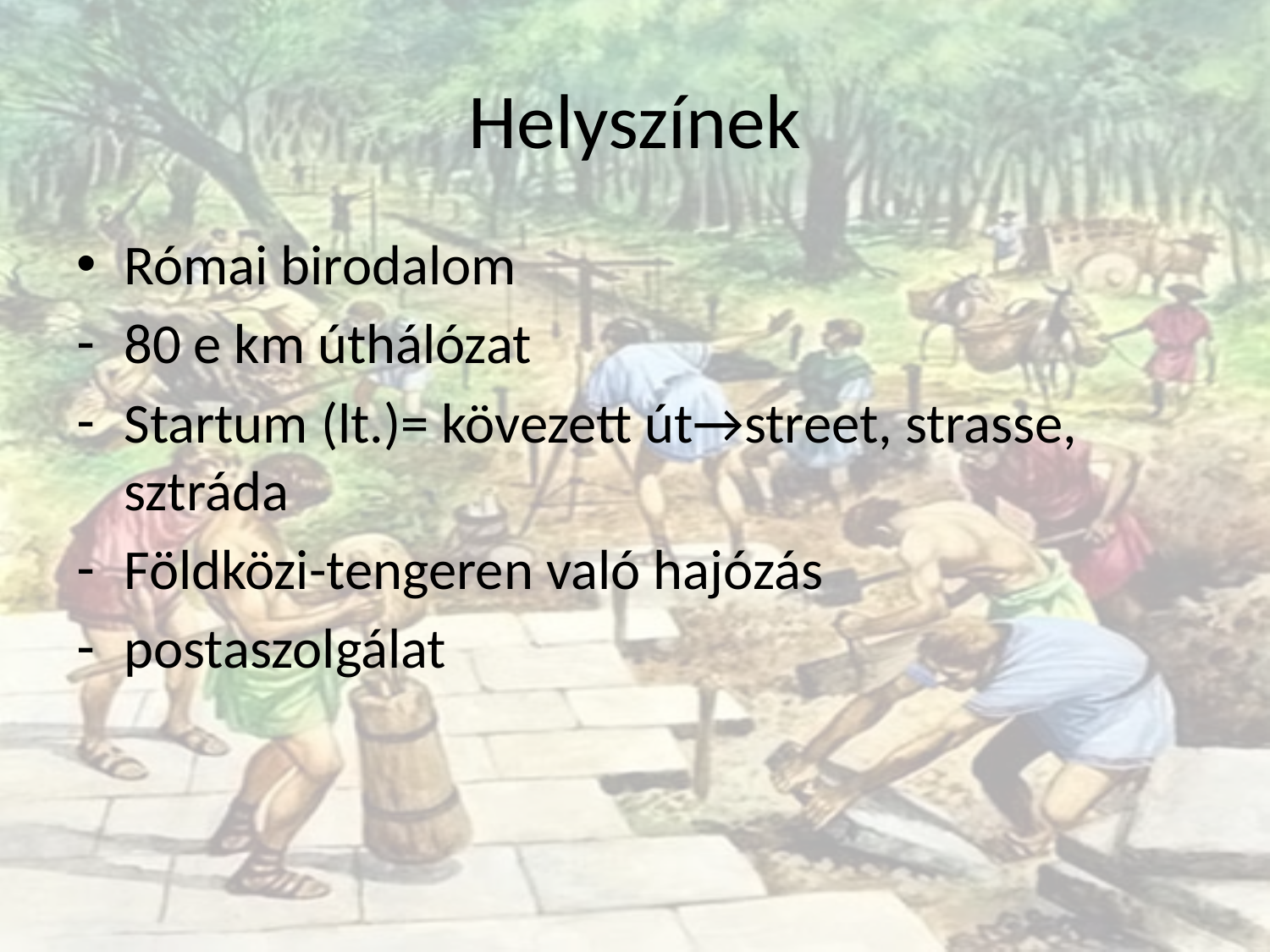

# Helyszínek
Római birodalom
80 e km úthálózat
Startum (lt.)= kövezett út→street, strasse, sztráda
Földközi-tengeren való hajózás
postaszolgálat